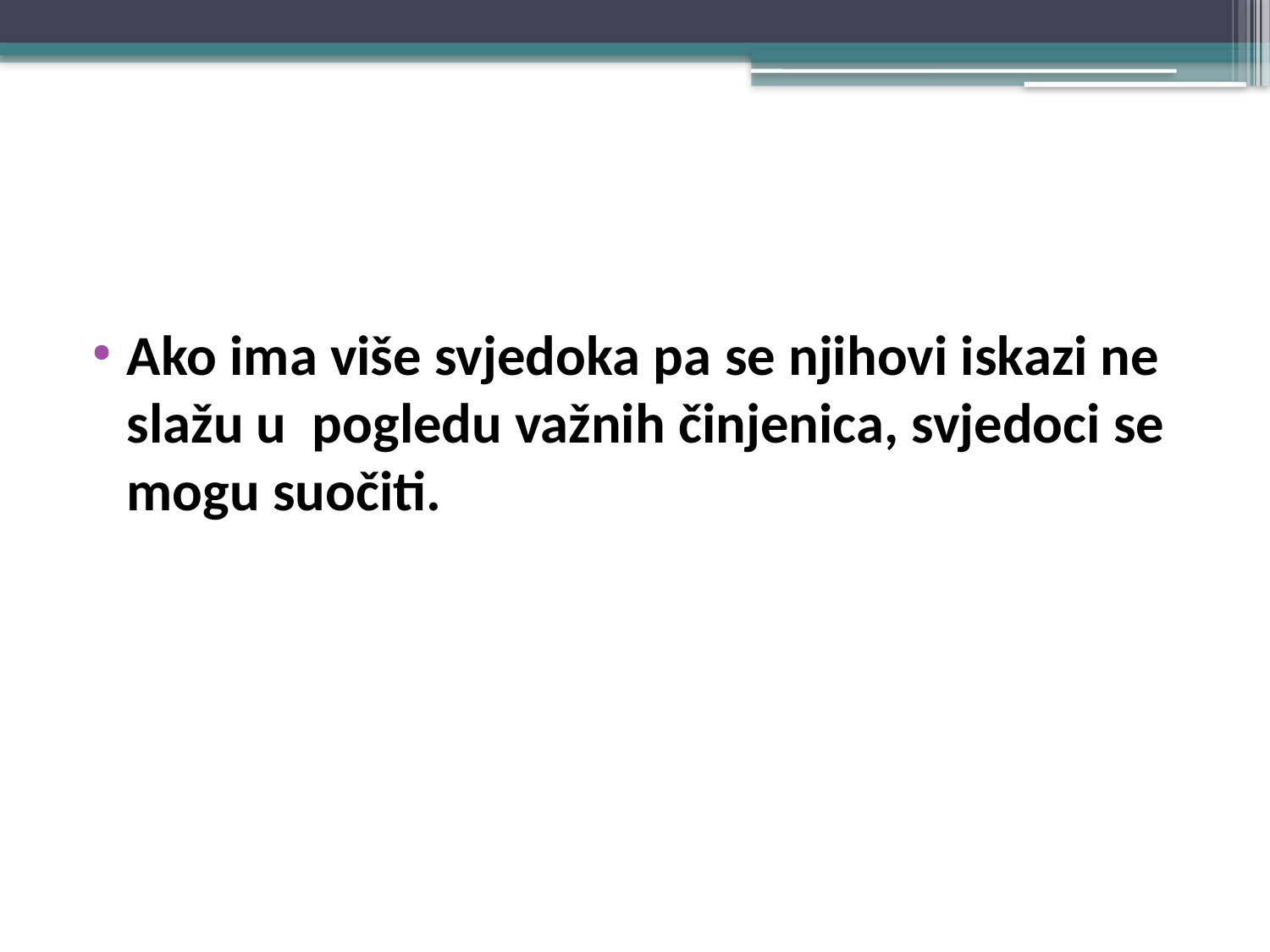

#
Ako ima više svjedoka pa se njihovi iskazi ne slažu u  pogledu važnih činjenica, svjedoci se mogu suočiti.